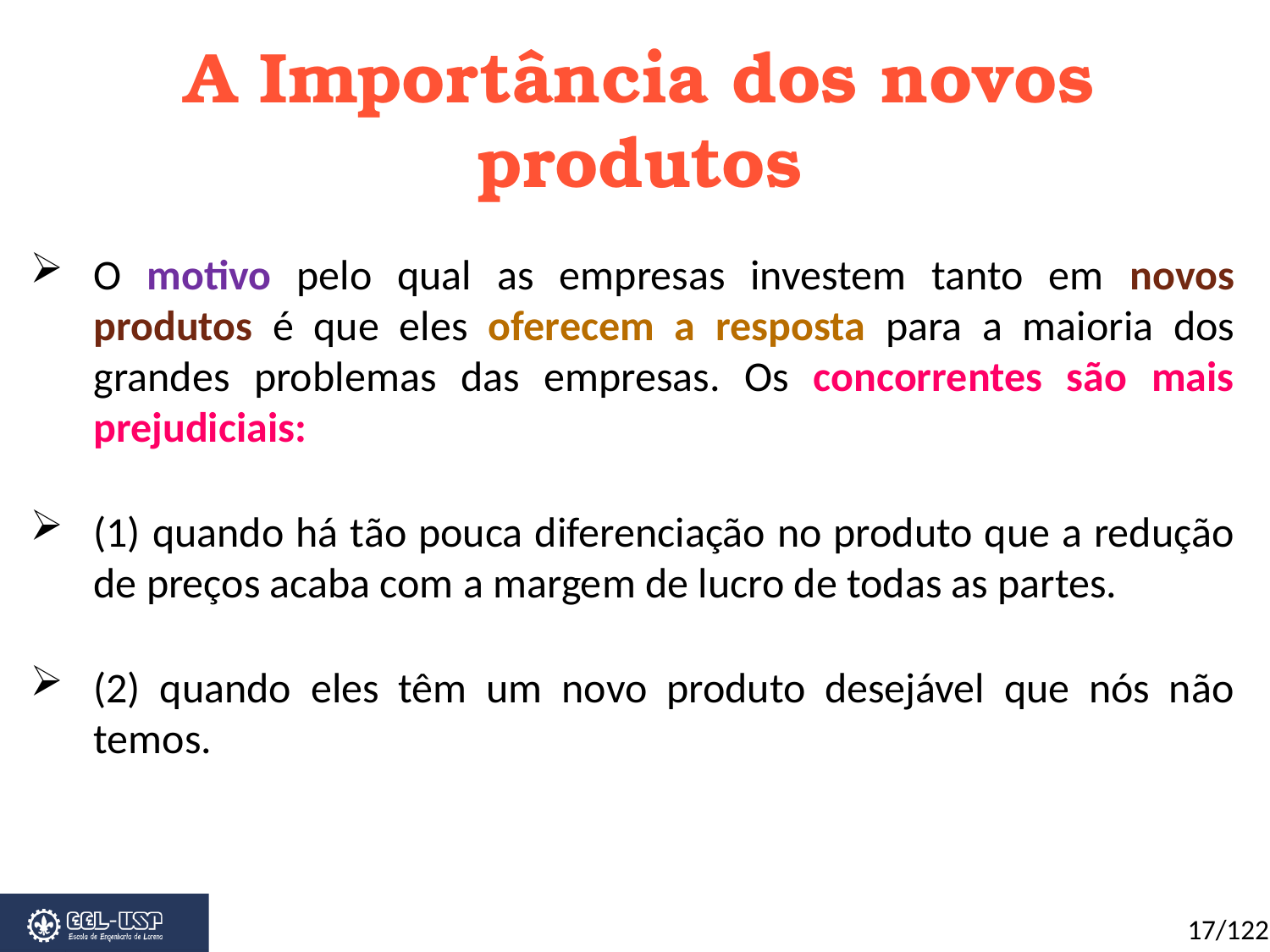

A Importância dos novos produtos
O motivo pelo qual as empresas investem tanto em novos produtos é que eles oferecem a resposta para a maioria dos grandes problemas das empresas. Os concorrentes são mais prejudiciais:

(1) quando há tão pouca diferenciação no produto que a redução de preços acaba com a margem de lucro de todas as partes.

(2) quando eles têm um novo produto desejável que nós não temos.
17/122